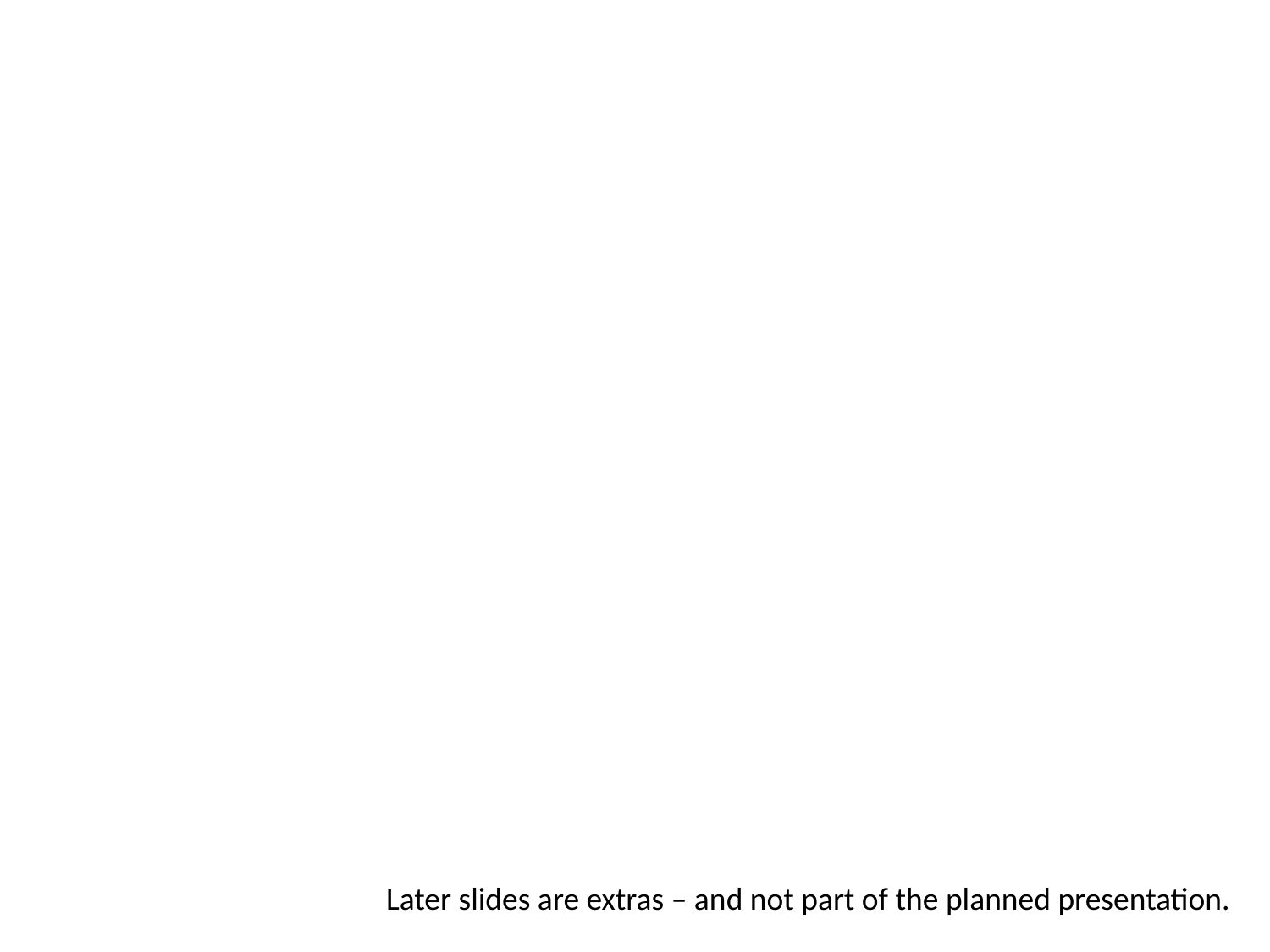

Later slides are extras – and not part of the planned presentation.